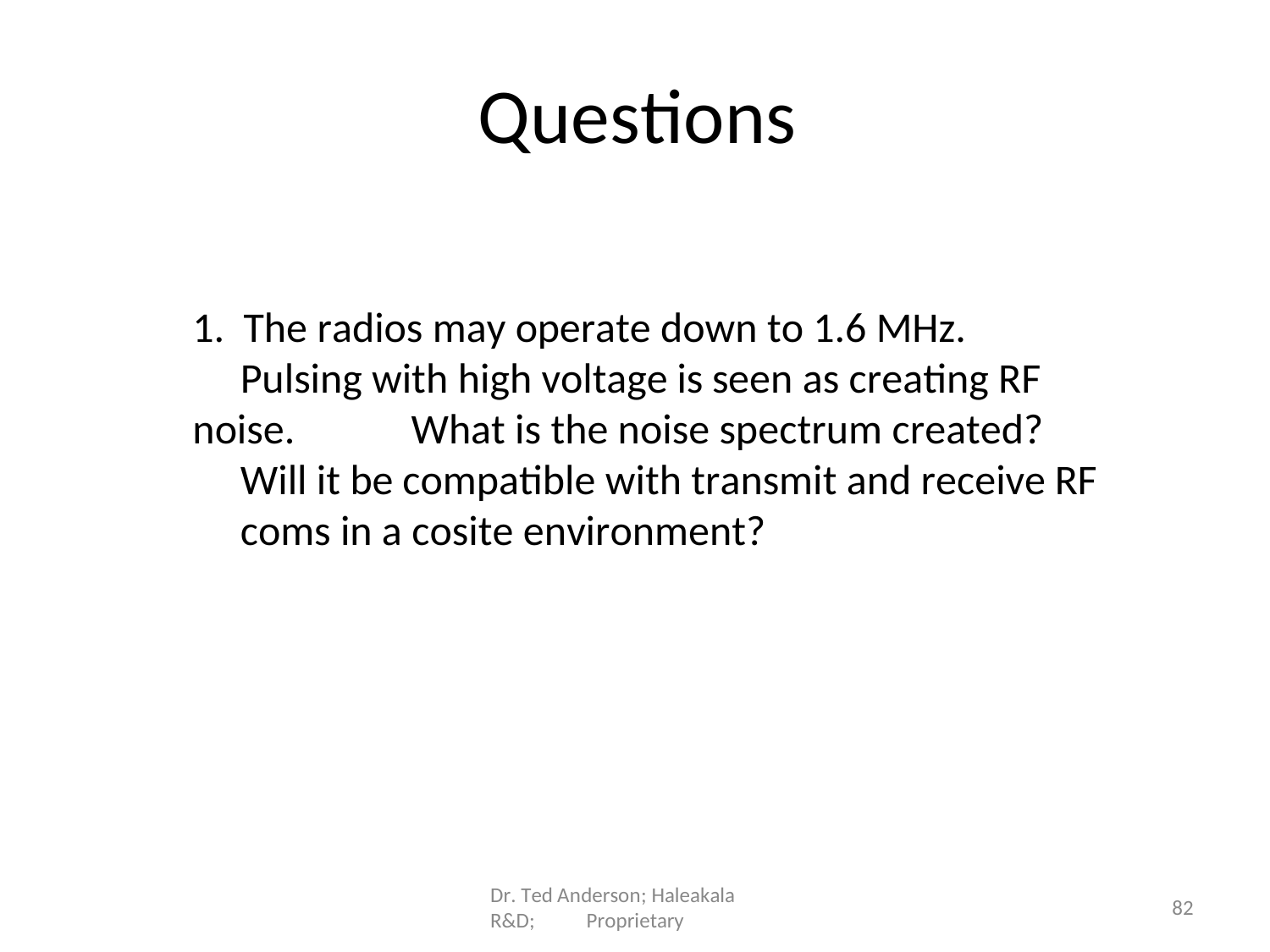

# Questions
1.  The radios may operate down to 1.6 MHz. Pulsing with high voltage is seen as creating RF
noise.	What is the noise spectrum created? Will it be compatible with transmit and receive RF coms in a cosite environment?
Dr. Ted Anderson; Haleakala R&D;
82
Proprietary